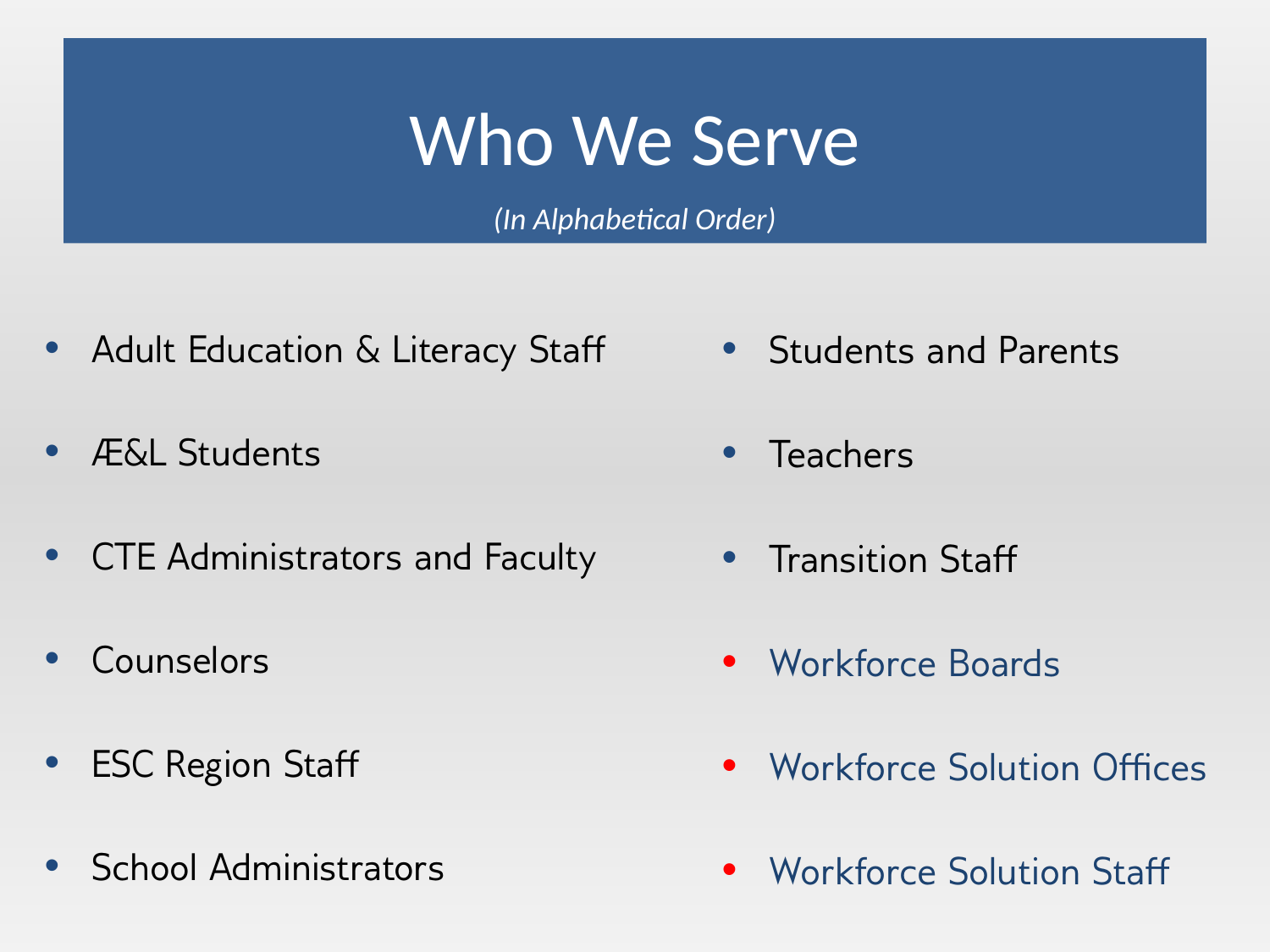

# Who We Serve (In Alphabetical Order)
Adult Education & Literacy Staff
AE&L Students
CTE Administrators and Faculty
Counselors
ESC Region Staff
School Administrators
Students and Parents
Teachers
Transition Staff
Workforce Boards
Workforce Solution Offices
Workforce Solution Staff